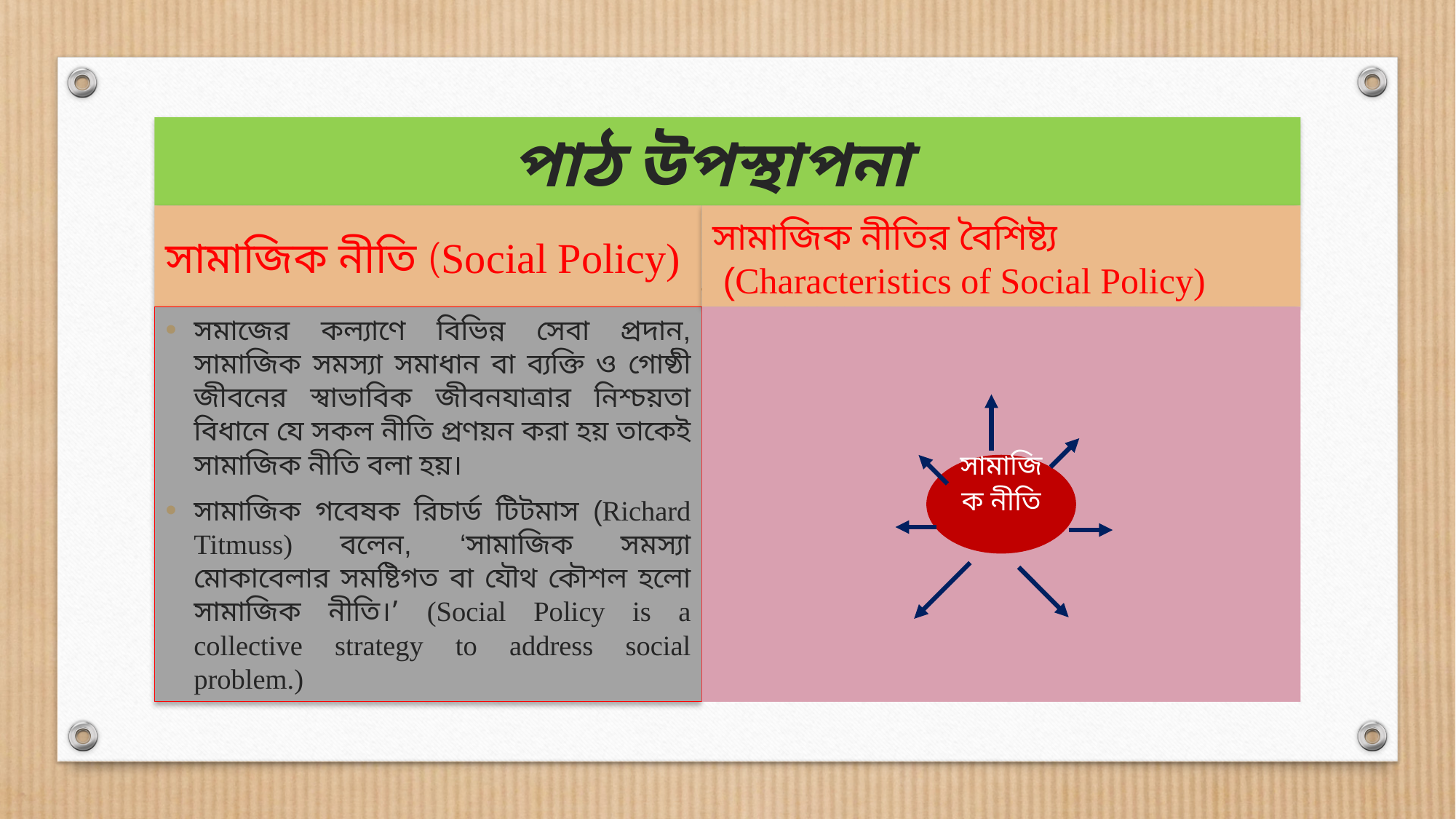

# পাঠ উপস্থাপনা
সামাজিক নীতি (Social Policy)

সামাজিক নীতির বৈশিষ্ট্য
 (Characteristics of Social Policy)
সমাজের কল্যাণে বিভিন্ন সেবা প্রদান, সামাজিক সমস্যা সমাধান বা ব্যক্তি ও গোষ্ঠী জীবনের স্বাভাবিক জীবনযাত্রার নিশ্চয়তা বিধানে যে সকল নীতি প্রণয়ন করা হয় তাকেই সামাজিক নীতি বলা হয়।
সামাজিক গবেষক রিচার্ড টিটমাস (Richard Titmuss) বলেন, ‘সামাজিক সমস্যা মোকাবেলার সমষ্টিগত বা যৌথ কৌশল হলো সামাজিক নীতি।’ (Social Policy is a collective strategy to address social problem.)
সামাজিক নীতি